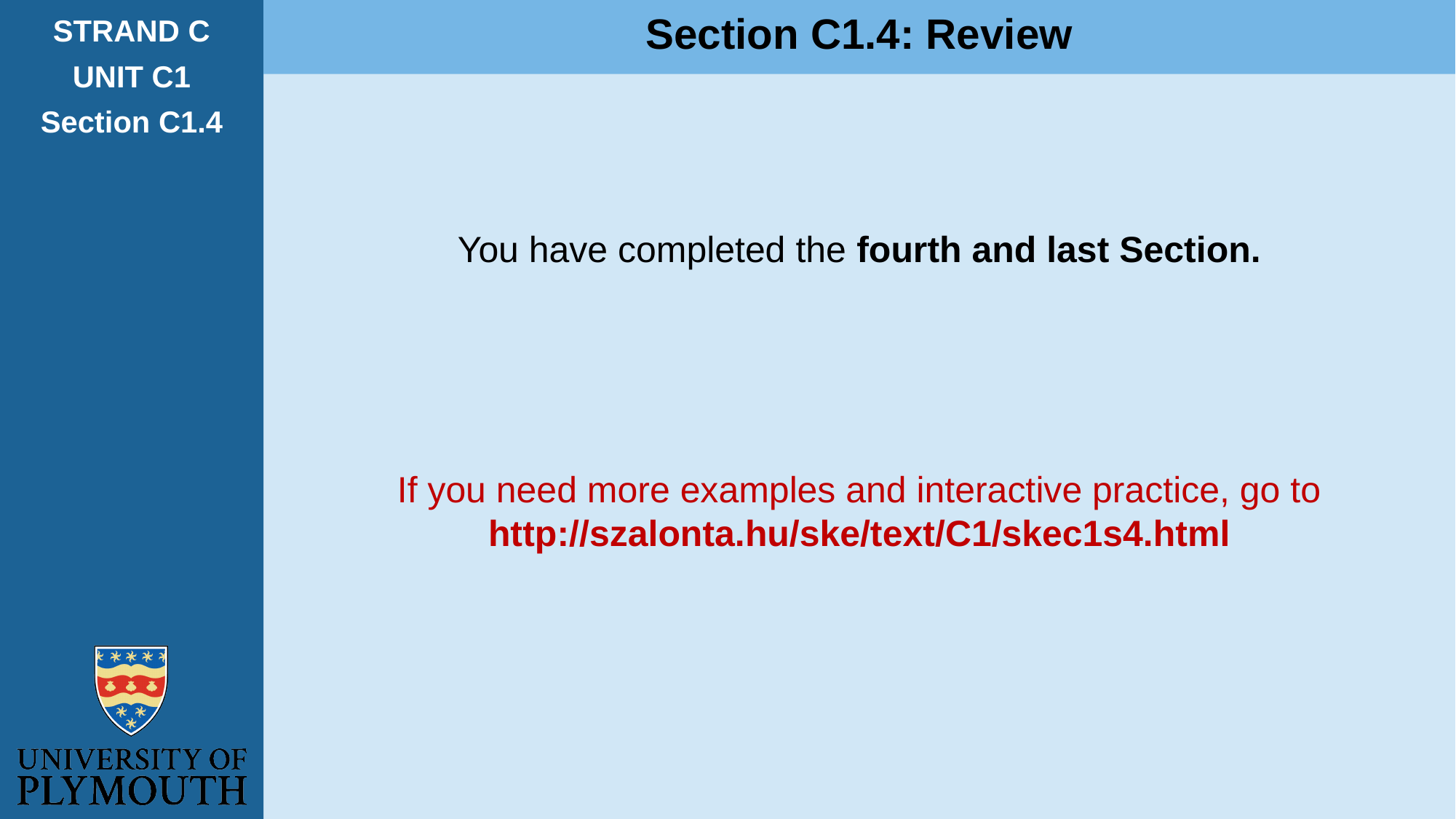

Section C1.4: Review
STRAND C
UNIT C1
Section C1.4
You have completed the fourth and last Section.
If you need more examples and interactive practice, go to
http://szalonta.hu/ske/text/C1/skec1s4.html